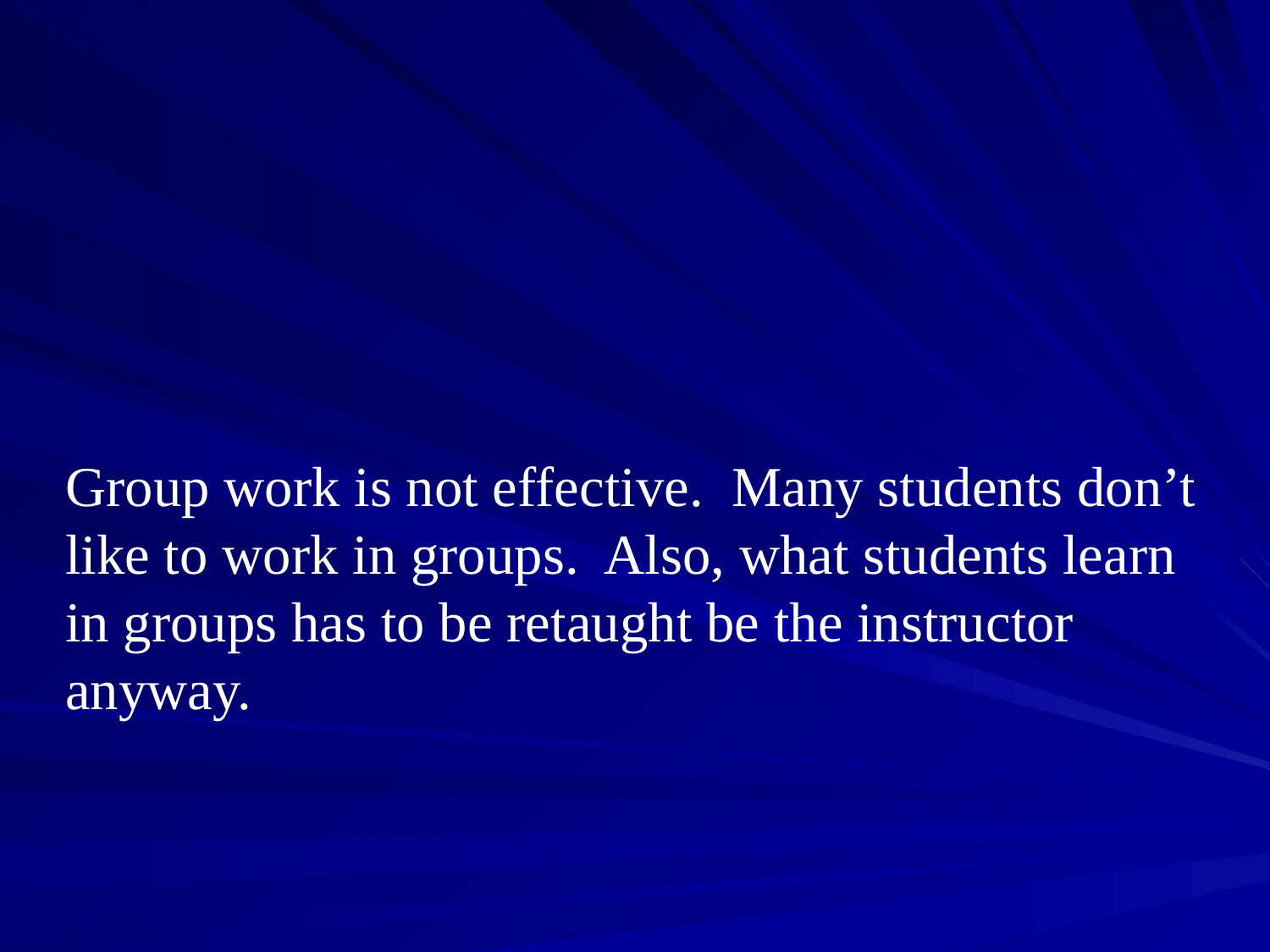

Group work is not effective.  Many students don’t like to work in groups.  Also, what students learn in groups has to be retaught be the instructor anyway.